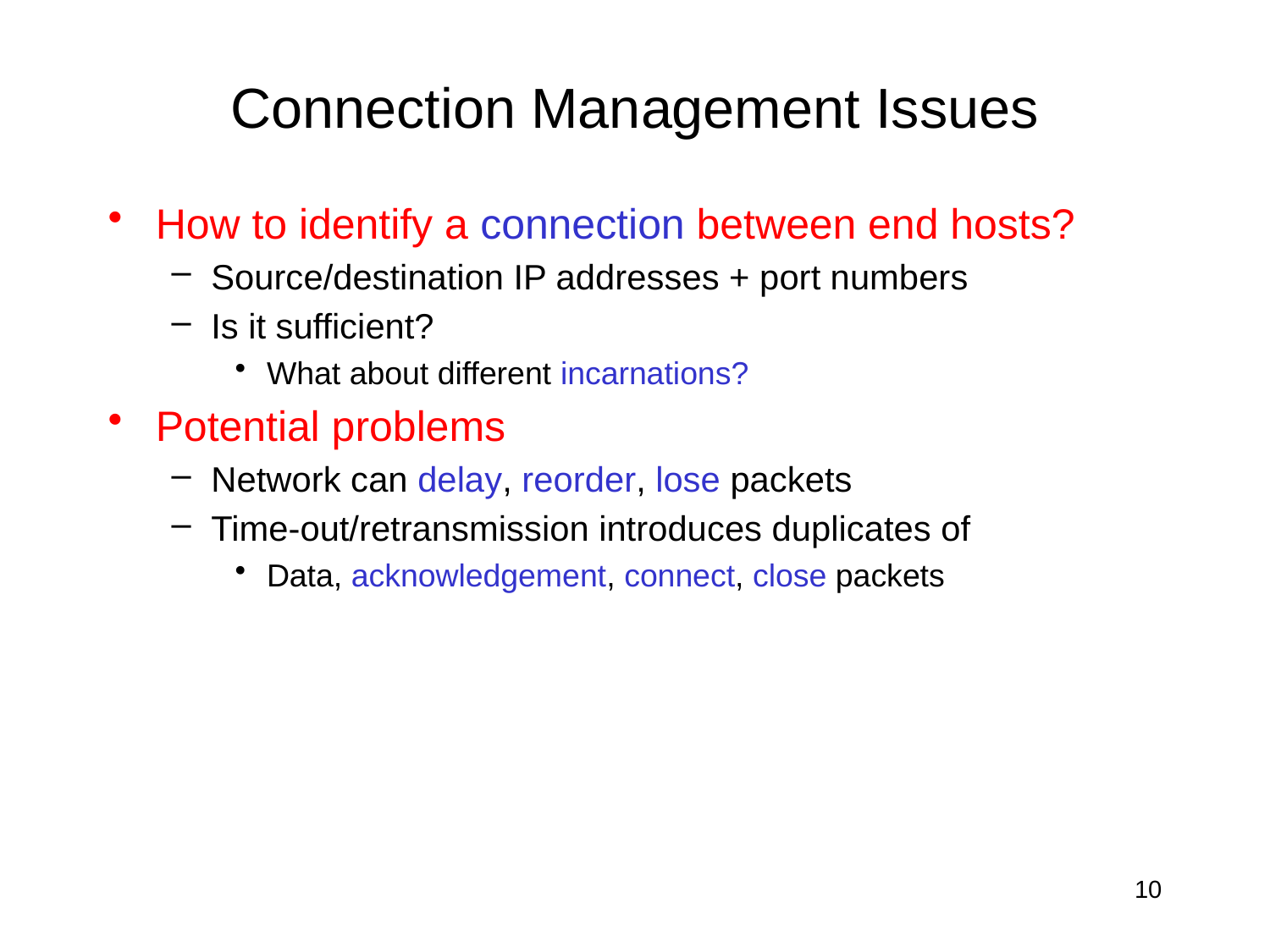

# Connection Management Issues
How to identify a connection between end hosts?
Source/destination IP addresses + port numbers
Is it sufficient?
What about different incarnations?
Potential problems
Network can delay, reorder, lose packets
Time-out/retransmission introduces duplicates of
Data, acknowledgement, connect, close packets
10